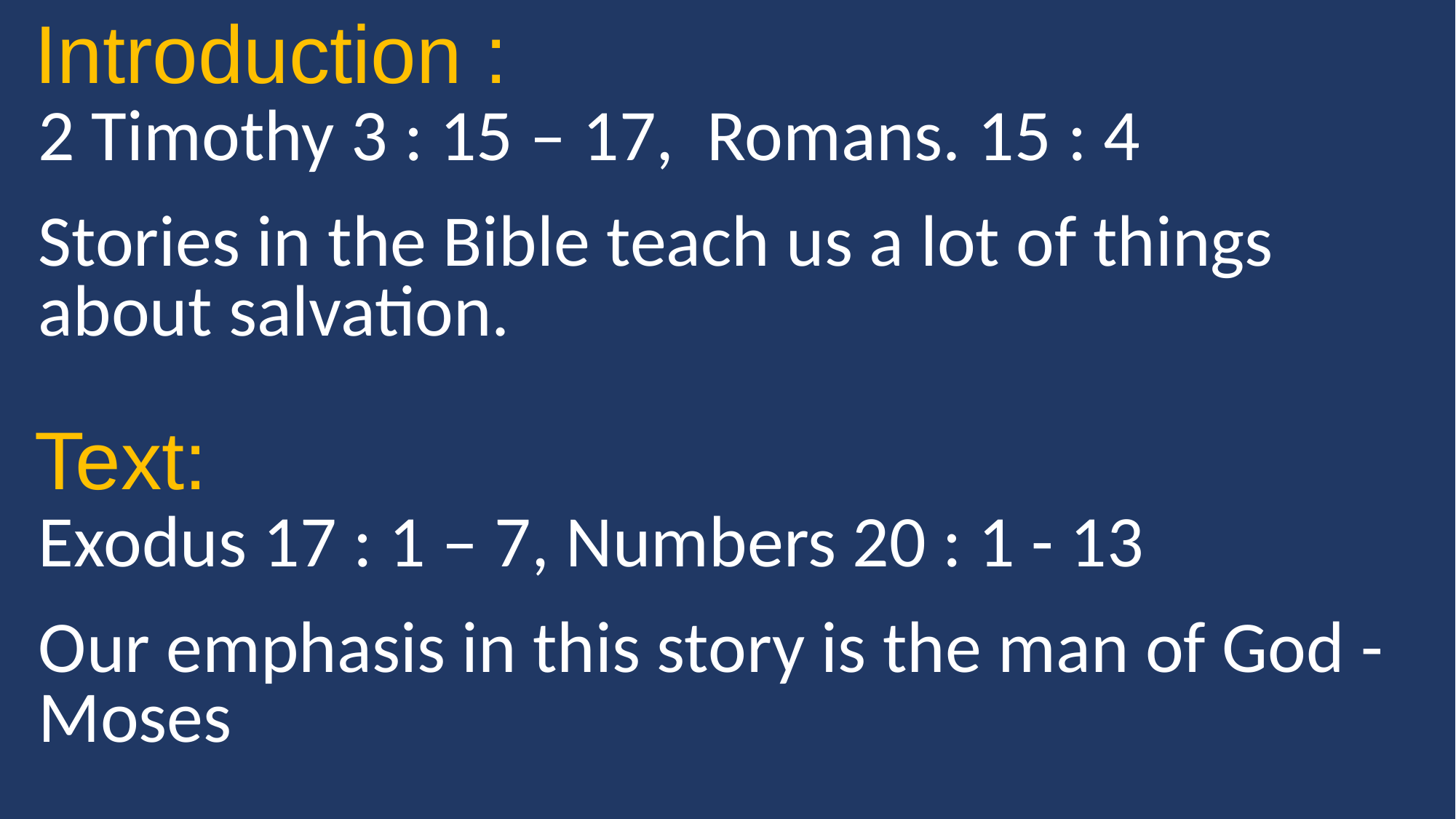

Introduction :
2 Timothy 3 : 15 – 17,  Romans. 15 : 4

Stories in the Bible teach us a lot of things about salvation.
Text:
Exodus 17 : 1 – 7, Numbers 20 : 1 - 13

Our emphasis in this story is the man of God -Moses